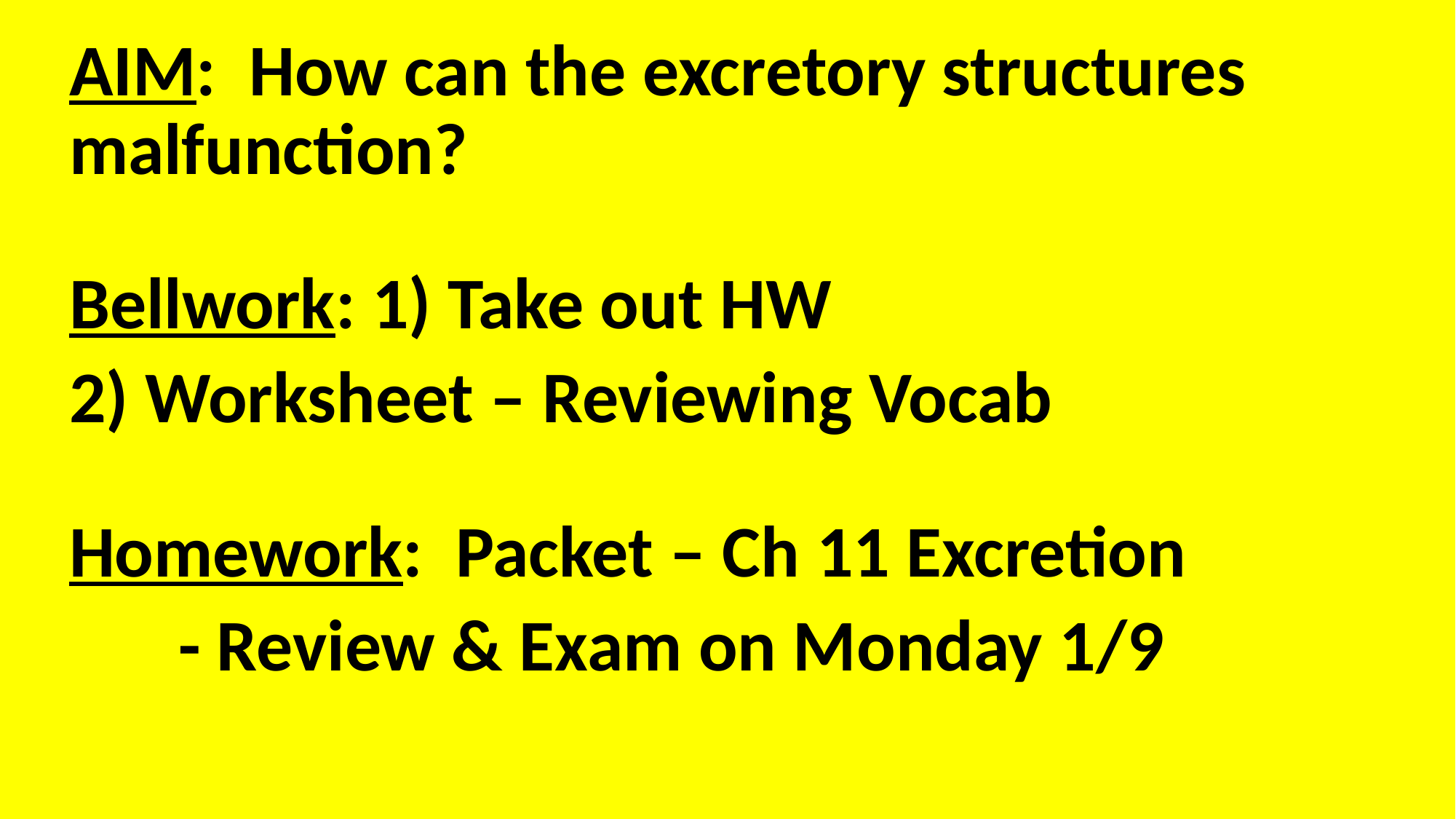

AIM:  How can the excretory structures malfunction?

Bellwork: 1) Take out HW
2) Worksheet – Reviewing Vocab

Homework:  Packet – Ch 11 Excretion
	- Review & Exam on Monday 1/9